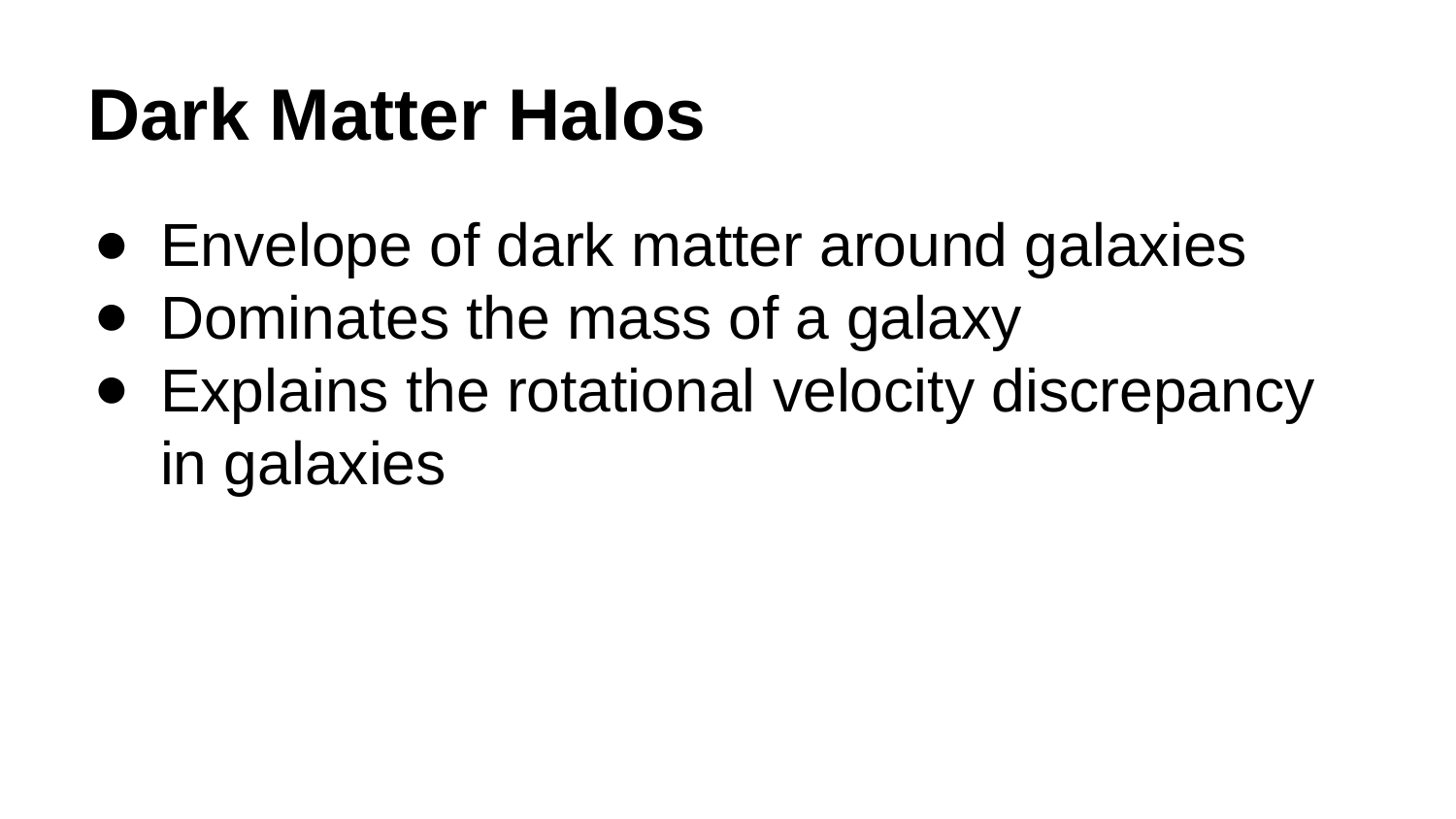

# Dark Matter Halos
Envelope of dark matter around galaxies
Dominates the mass of a galaxy
Explains the rotational velocity discrepancy in galaxies